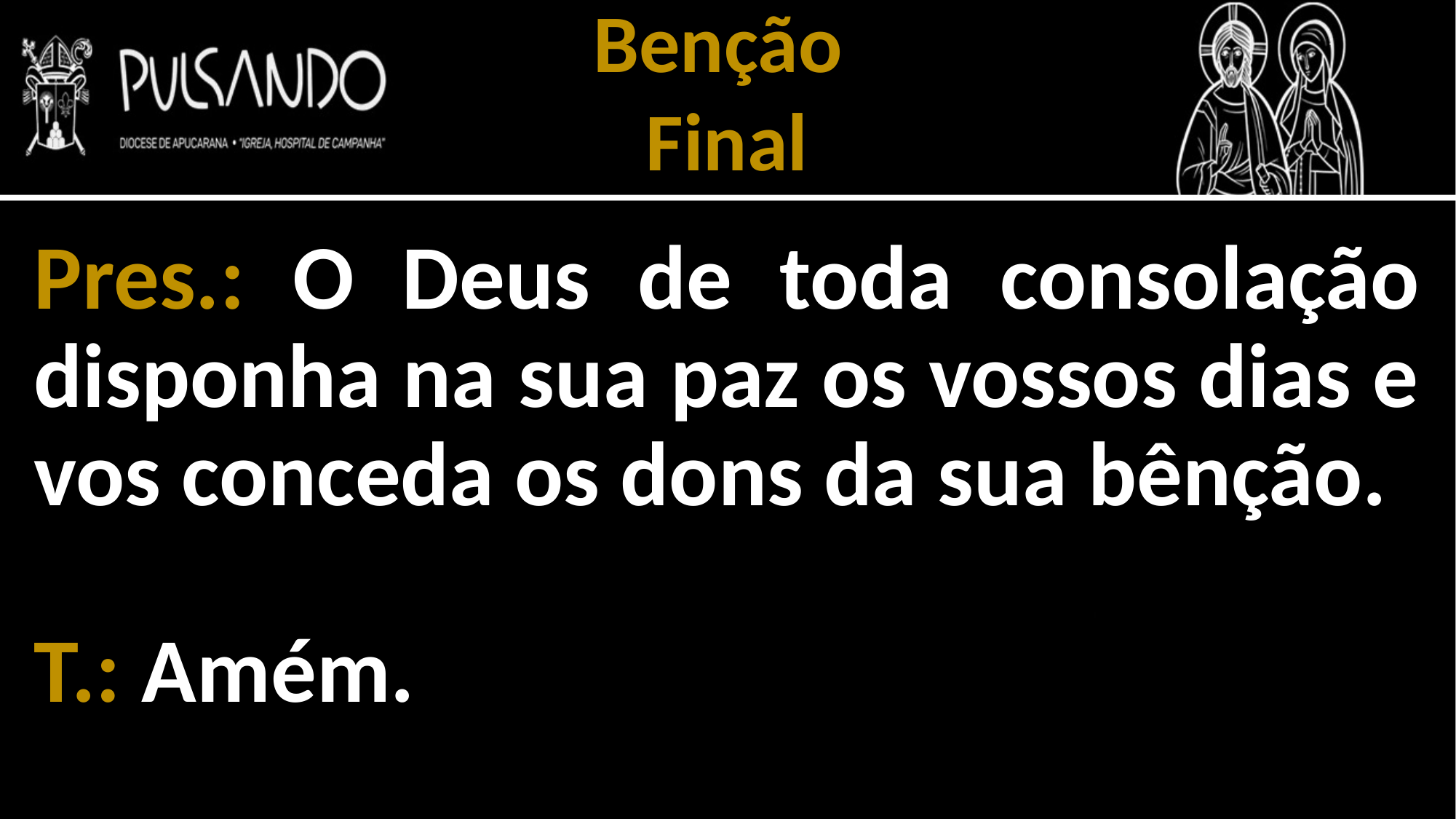

Benção
Final
Pres.: O Deus de toda consolação disponha na sua paz os vossos dias e vos conceda os dons da sua bênção.

T.: Amém.